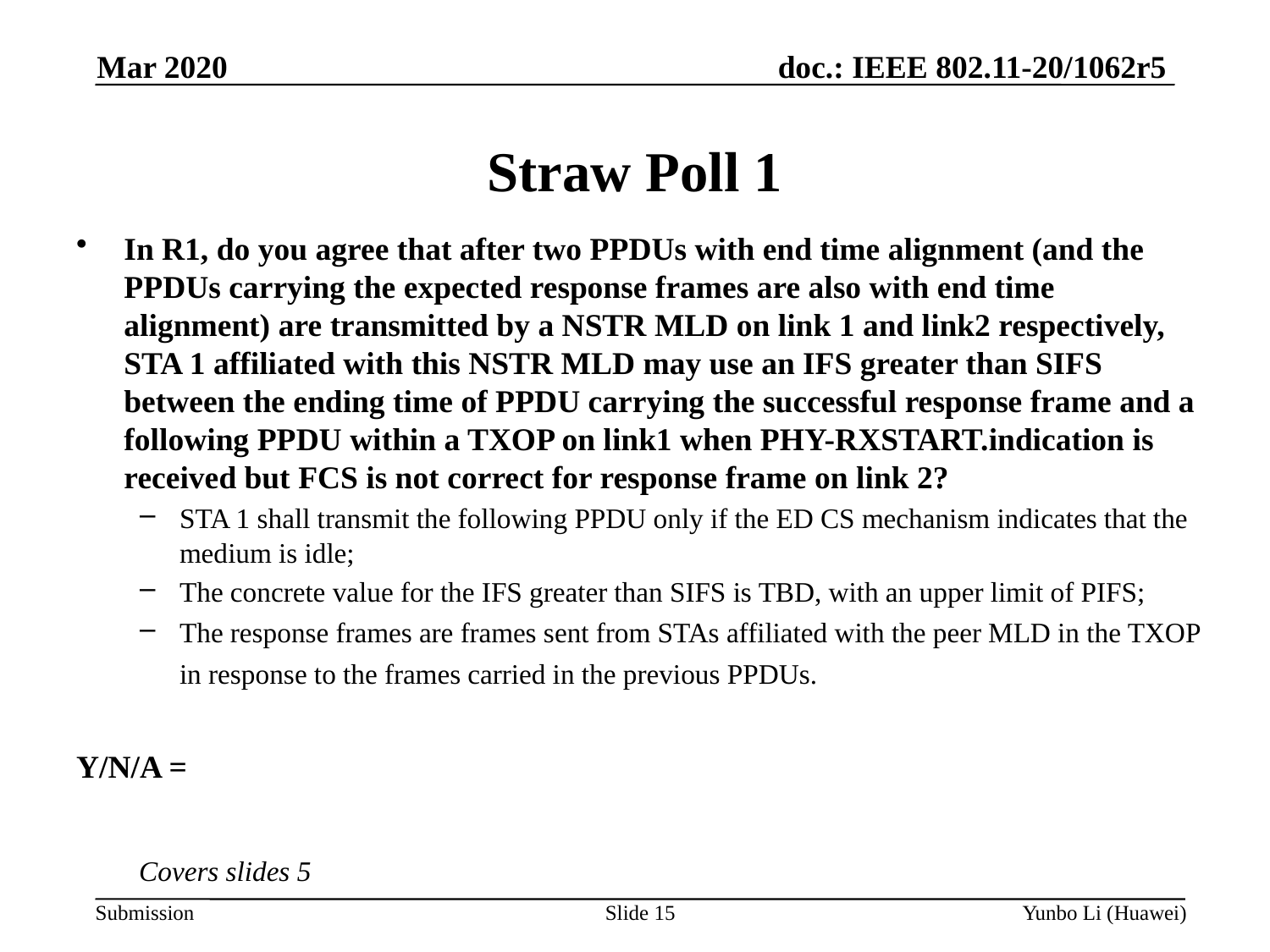

Mar 2020
Straw Poll 1
In R1, do you agree that after two PPDUs with end time alignment (and the PPDUs carrying the expected response frames are also with end time alignment) are transmitted by a NSTR MLD on link 1 and link2 respectively, STA 1 affiliated with this NSTR MLD may use an IFS greater than SIFS between the ending time of PPDU carrying the successful response frame and a following PPDU within a TXOP on link1 when PHY-RXSTART.indication is received but FCS is not correct for response frame on link 2?
STA 1 shall transmit the following PPDU only if the ED CS mechanism indicates that the medium is idle;
The concrete value for the IFS greater than SIFS is TBD, with an upper limit of PIFS;
The response frames are frames sent from STAs affiliated with the peer MLD in the TXOP in response to the frames carried in the previous PPDUs.

Y/N/A =

Covers slides 5
Slide 15
Yunbo Li (Huawei)